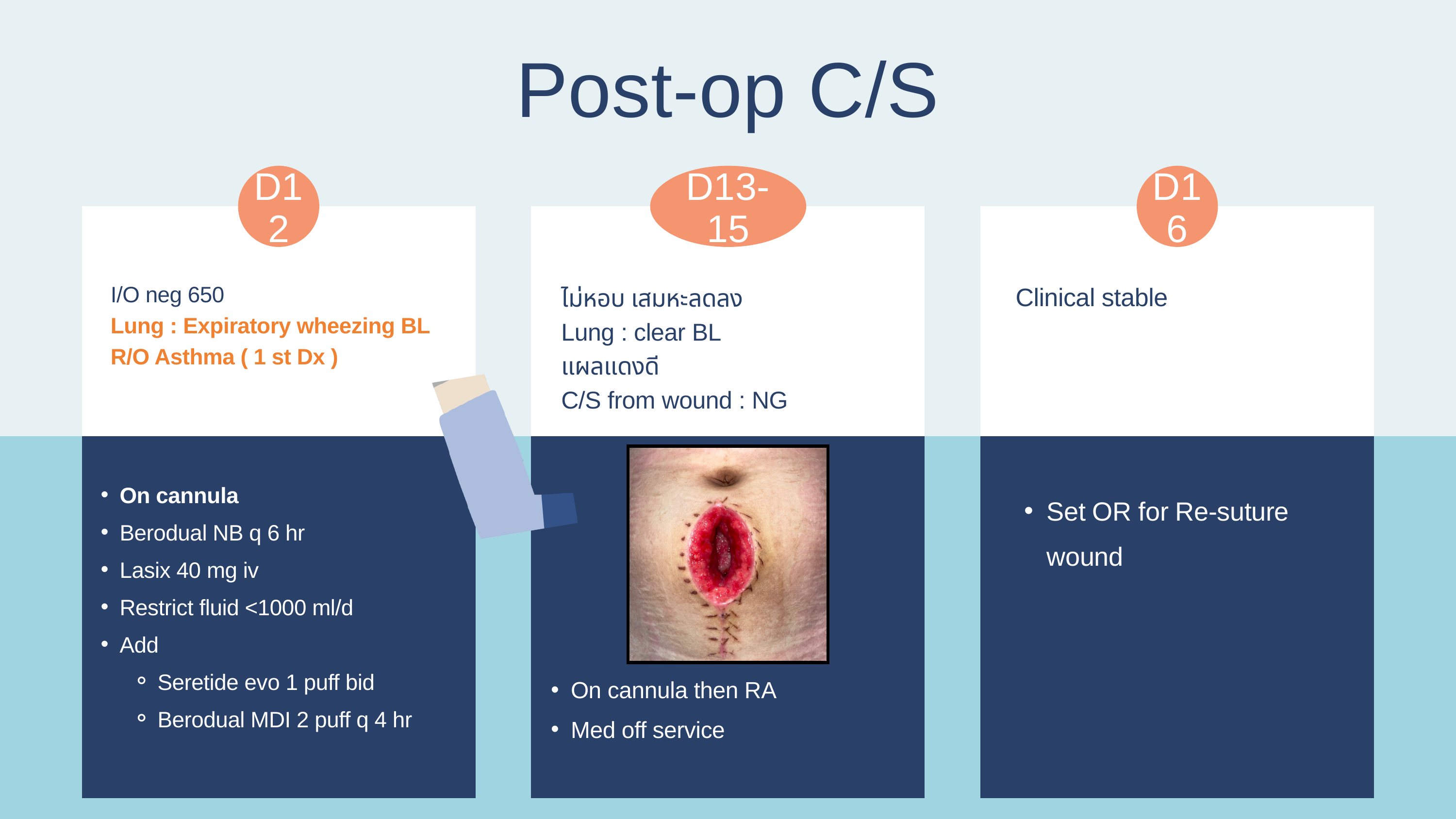

Post-op C/S

D12

D13-15

D16

I/O neg 650
Lung : Expiratory wheezing BL
R/O Asthma ( 1 st Dx )

Clinical stable
ไม่หอบ เสมหะลดลง
Lung : clear BL
แผลแดงดี
C/S from wound : NG

On cannula
Berodual NB q 6 hr
Lasix 40 mg iv
Restrict fluid <1000 ml/d
Add
Seretide evo 1 puff bid
Berodual MDI 2 puff q 4 hr

Set OR for Re-suture wound
On cannula then RA
Med off service